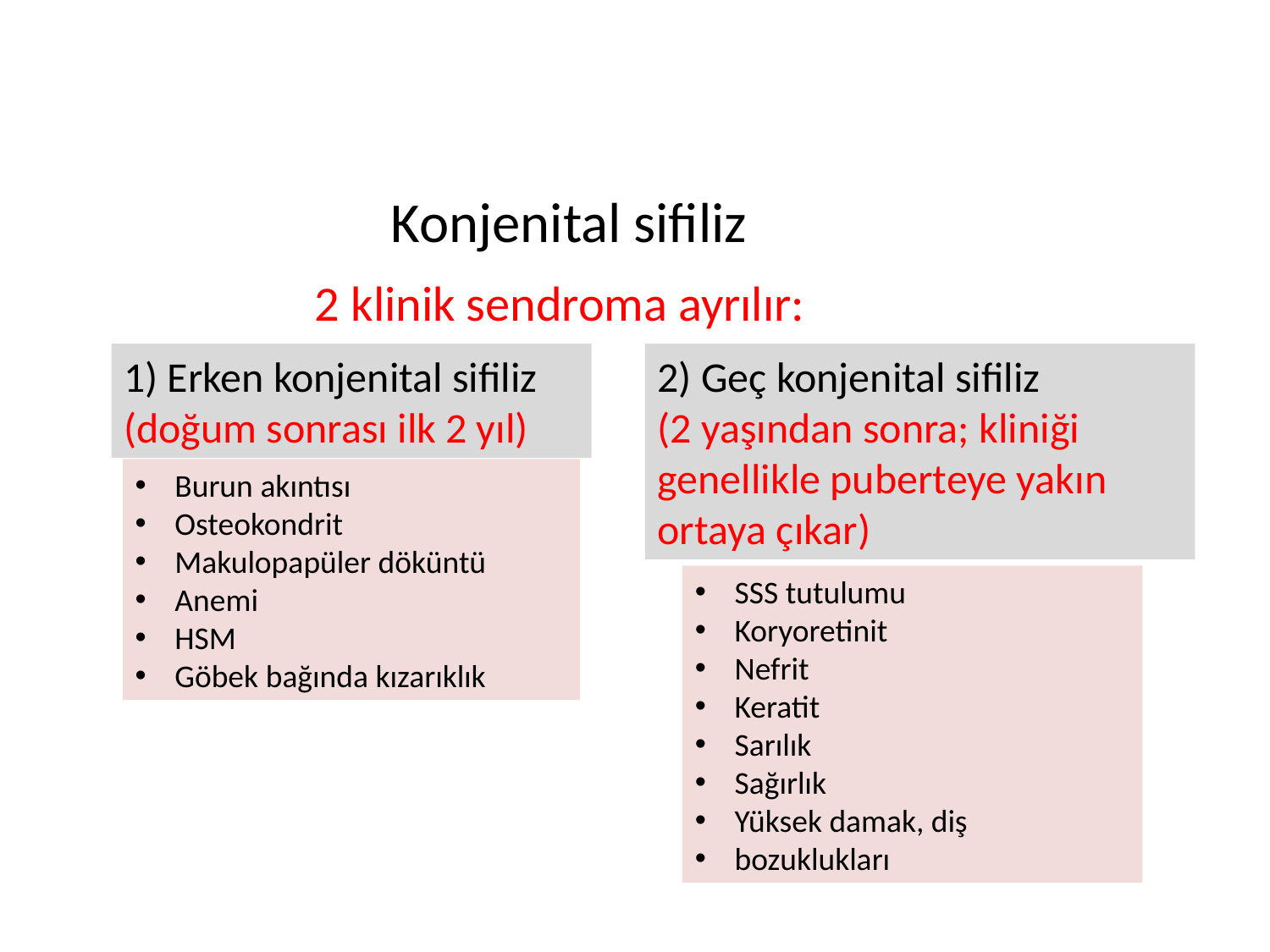

#
                        Konjenital sifiliz
                  2 klinik sendroma ayrılır:

1) Erken konjenital sifiliz (doğum sonrası ilk 2 yıl)
2) Geç konjenital sifiliz
(2 yaşından sonra; kliniği genellikle puberteye yakın ortaya çıkar)
Burun akıntısı
Osteokondrit
Makulopapüler döküntü
Anemi
HSM
Göbek bağında kızarıklık
SSS tutulumu
Koryoretinit
Nefrit
Keratit
Sarılık
Sağırlık
Yüksek damak, diş
bozuklukları